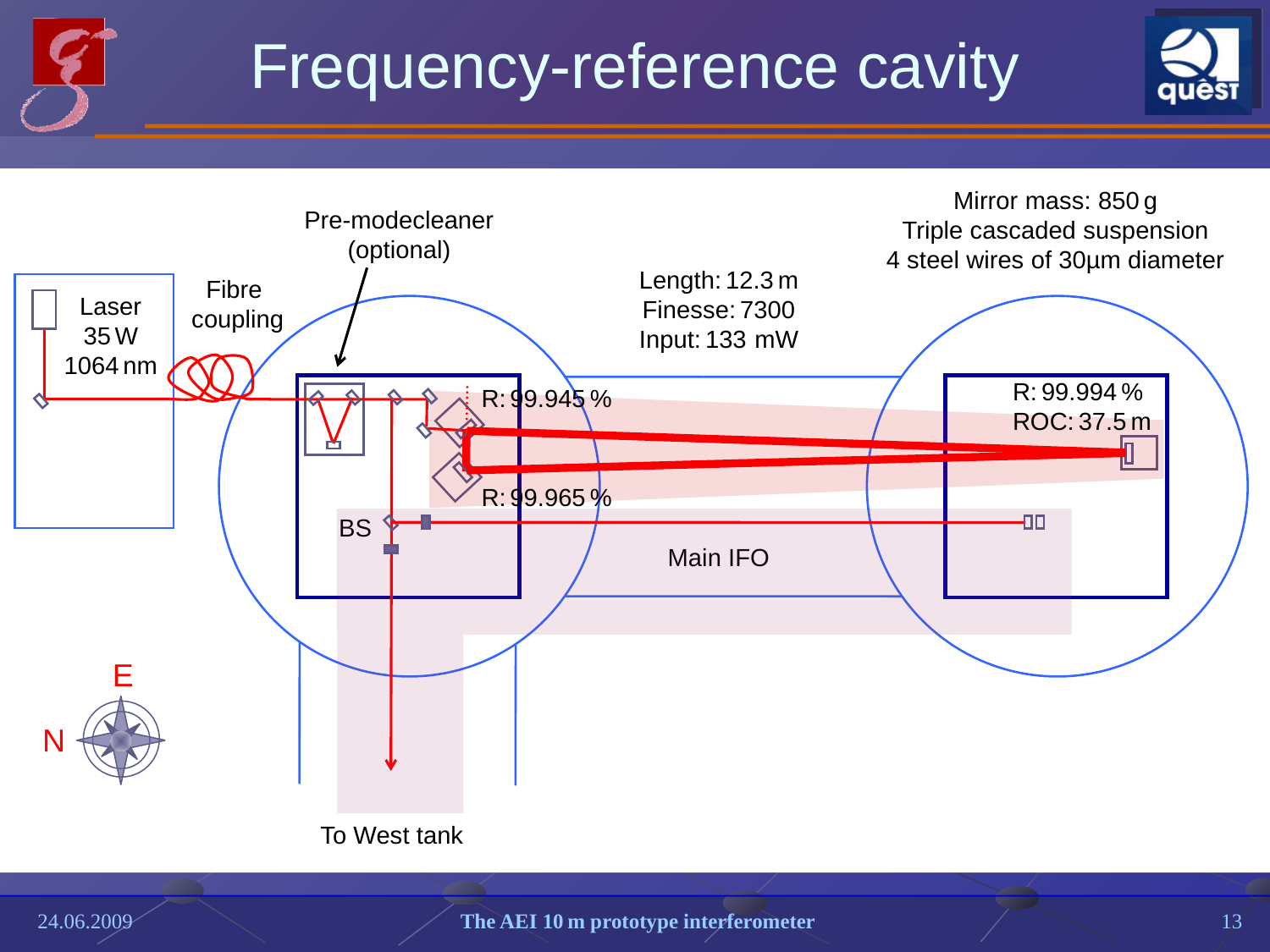

# Frequency-reference cavity

Mirror mass: 850 g
Triple cascaded suspension
4 steel wires of 30µm diameter
Pre-modecleaner
(optional)
Length: 12.3 m
Finesse: 7300
Input: 133  mW
Fibre
coupling

Laser
35 W
1064 nm

R: 99.994 %
ROC: 37.5 m

R: 99.945 %

R: 99.965 %
BS

Main IFO

E

N

To West tank
24.06.2009
 The AEI 10 m prototype interferometer
13